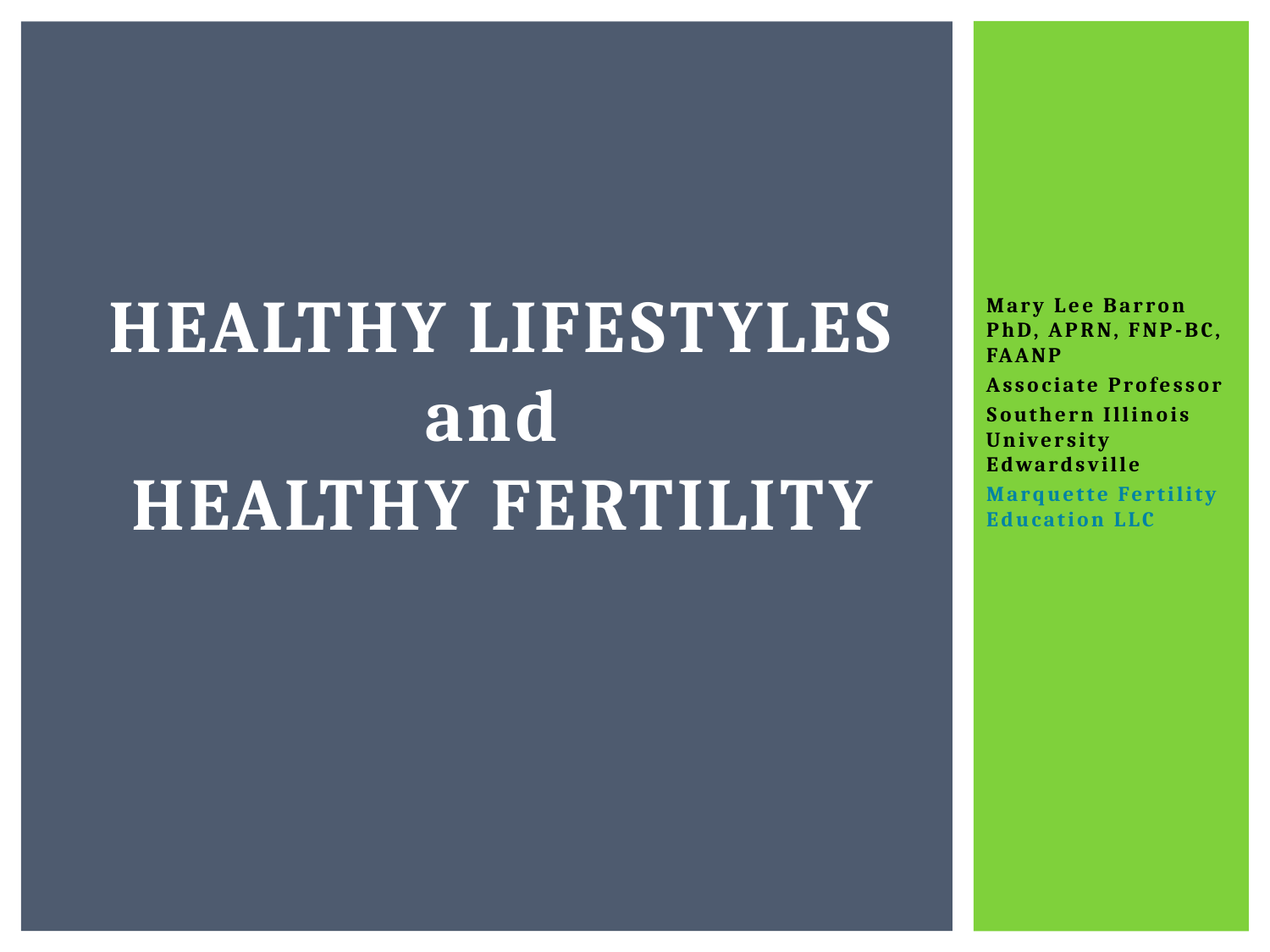

# Healthy Lifestyles and Healthy Fertility
Mary Lee Barron PhD, APRN, FNP-BC, FAANP
Associate Professor
Southern Illinois University Edwardsville
Marquette Fertility Education LLC